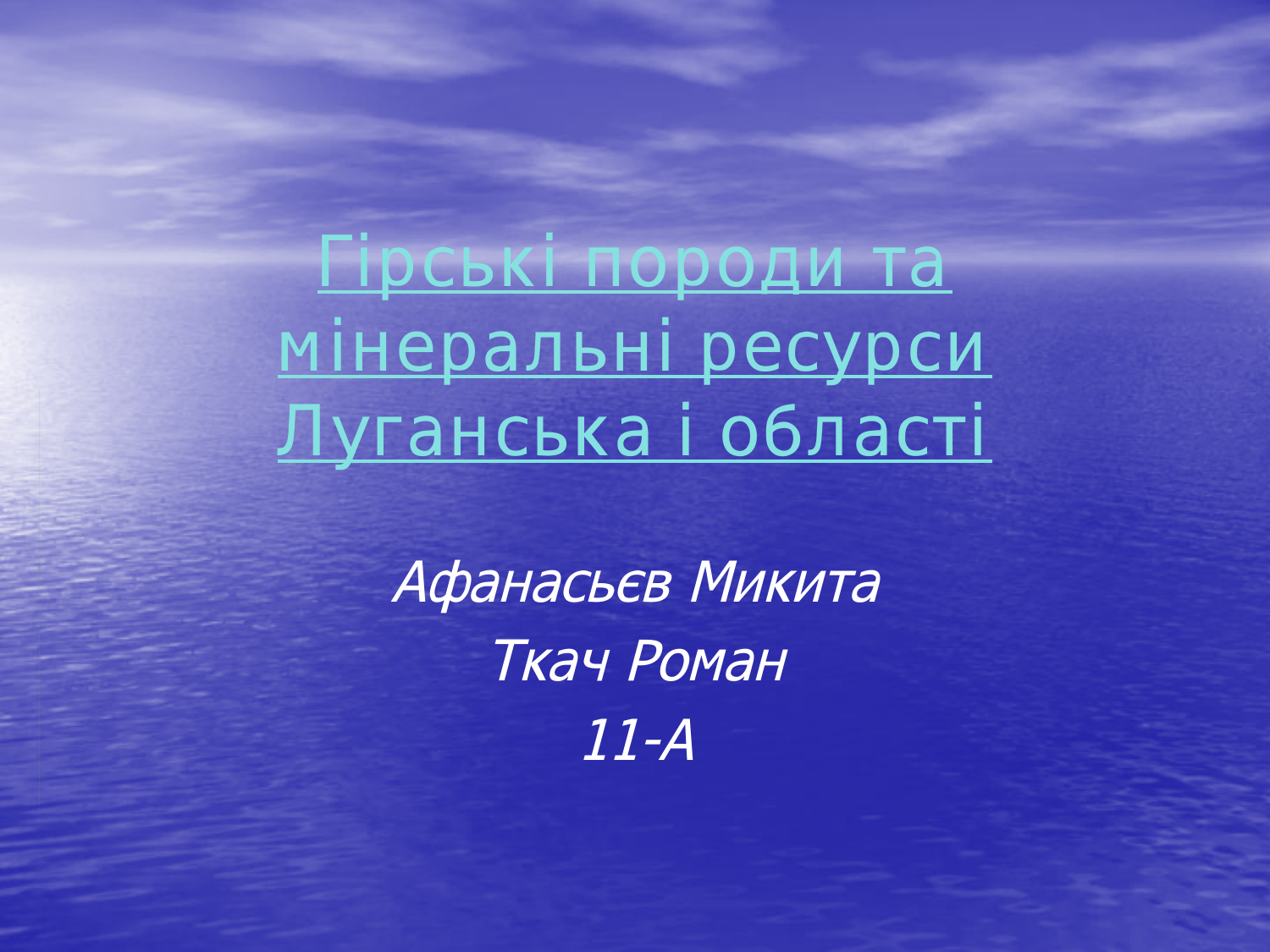

# Гірські породи та мінеральні ресурси Луганська і області
Афанасьєв Микита
Ткач Роман
11-А